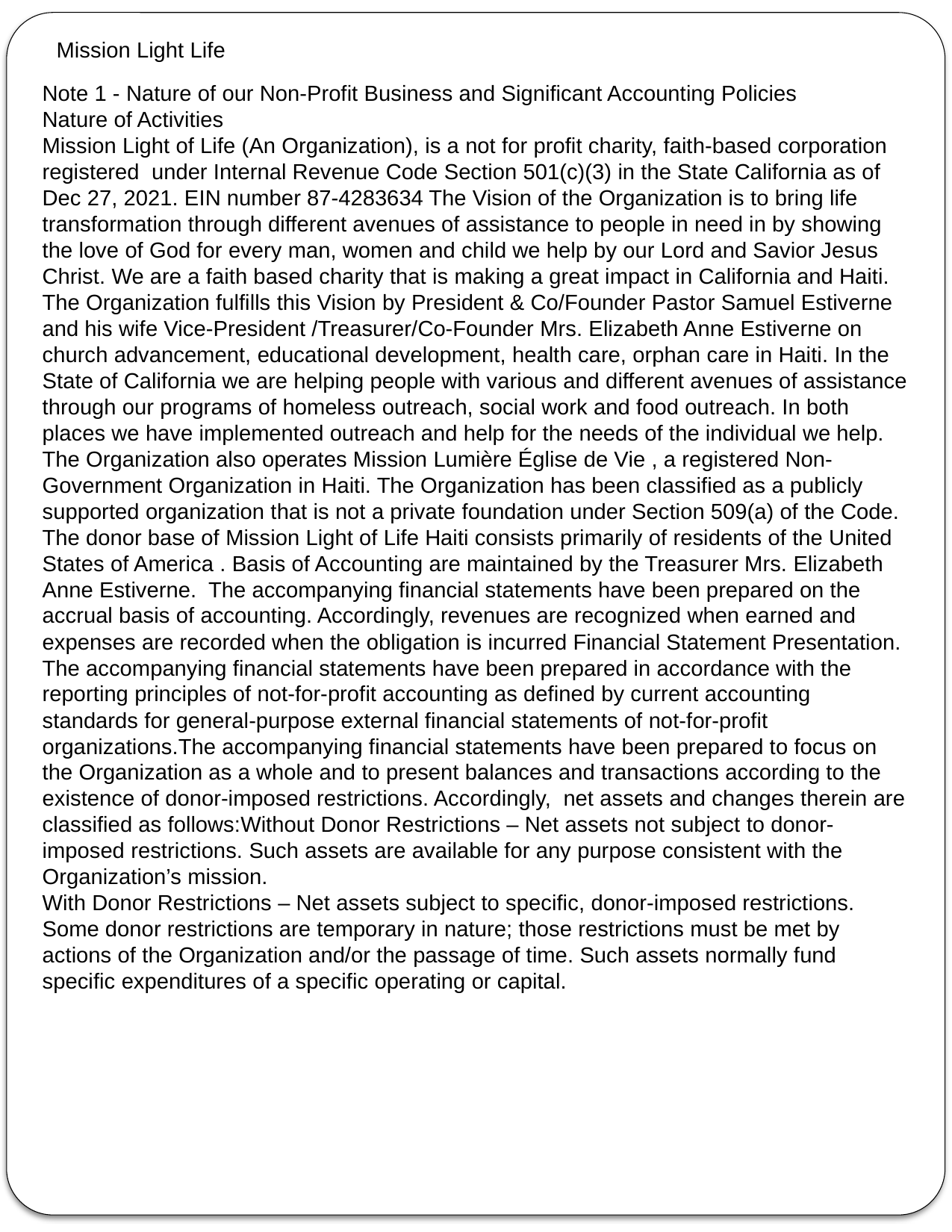

Mission Light Life
Note 1 - Nature of our Non-Profit Business and Significant Accounting Policies
Nature of Activities
Mission Light of Life (An Organization), is a not for profit charity, faith-based corporation registered  under Internal Revenue Code Section 501(c)(3) in the State California as of Dec 27, 2021. EIN number 87-4283634 The Vision of the Organization is to bring life transformation through different avenues of assistance to people in need in by showing the love of God for every man, women and child we help by our Lord and Savior Jesus Christ. We are a faith based charity that is making a great impact in California and Haiti.
The Organization fulfills this Vision by President & Co/Founder Pastor Samuel Estiverne and his wife Vice-President /Treasurer/Co-Founder Mrs. Elizabeth Anne Estiverne on church advancement, educational development, health care, orphan care in Haiti. In the State of California we are helping people with various and different avenues of assistance through our programs of homeless outreach, social work and food outreach. In both places we have implemented outreach and help for the needs of the individual we help. The Organization also operates Mission Lumière Église de Vie , a registered Non-Government Organization in Haiti. The Organization has been classified as a publicly supported organization that is not a private foundation under Section 509(a) of the Code. The donor base of Mission Light of Life Haiti consists primarily of residents of the United States of America . Basis of Accounting are maintained by the Treasurer Mrs. Elizabeth Anne Estiverne.  The accompanying financial statements have been prepared on the accrual basis of accounting. Accordingly, revenues are recognized when earned and expenses are recorded when the obligation is incurred Financial Statement Presentation. The accompanying financial statements have been prepared in accordance with the reporting principles of not-for-profit accounting as defined by current accounting standards for general-purpose external financial statements of not-for-profit organizations.The accompanying financial statements have been prepared to focus on the Organization as a whole and to present balances and transactions according to the existence of donor-imposed restrictions. Accordingly,  net assets and changes therein are classified as follows:Without Donor Restrictions – Net assets not subject to donor-imposed restrictions. Such assets are available for any purpose consistent with the Organization’s mission.
With Donor Restrictions – Net assets subject to specific, donor-imposed restrictions. Some donor restrictions are temporary in nature; those restrictions must be met by actions of the Organization and/or the passage of time. Such assets normally fund specific expenditures of a specific operating or capital.